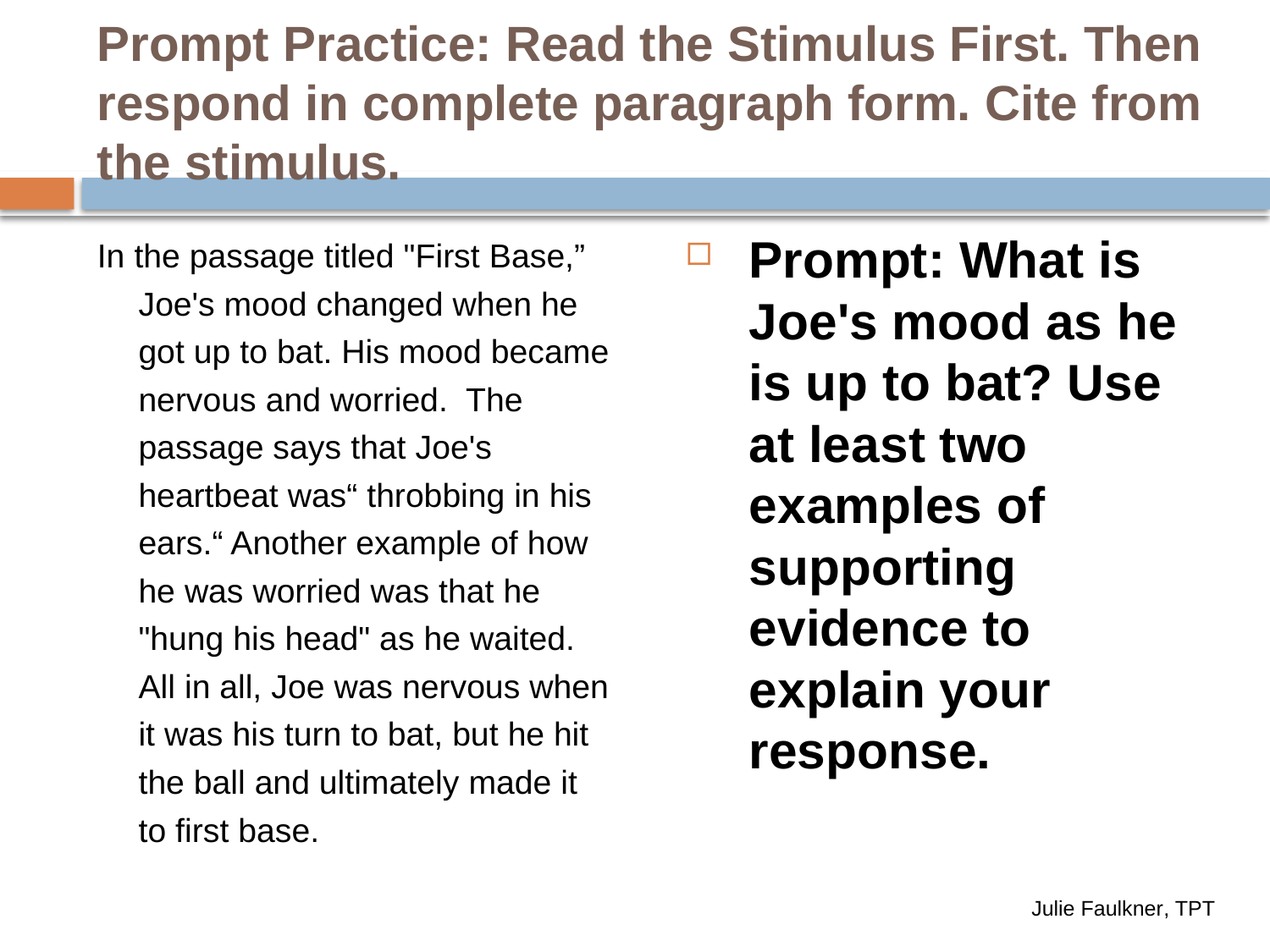

# Prompt Practice: Read the Stimulus First. Then respond in complete paragraph form. Cite from the stimulus.
In the passage titled "First Base,” Joe's mood changed when he got up to bat. His mood became nervous and worried.  The passage says that Joe's heartbeat was“ throbbing in his ears.“ Another example of how he was worried was that he "hung his head" as he waited. All in all, Joe was nervous when it was his turn to bat, but he hit the ball and ultimately made it to first base.
Prompt: What is Joe's mood as he is up to bat? Use at least two examples of supporting evidence to explain your response.
Julie Faulkner, TPT